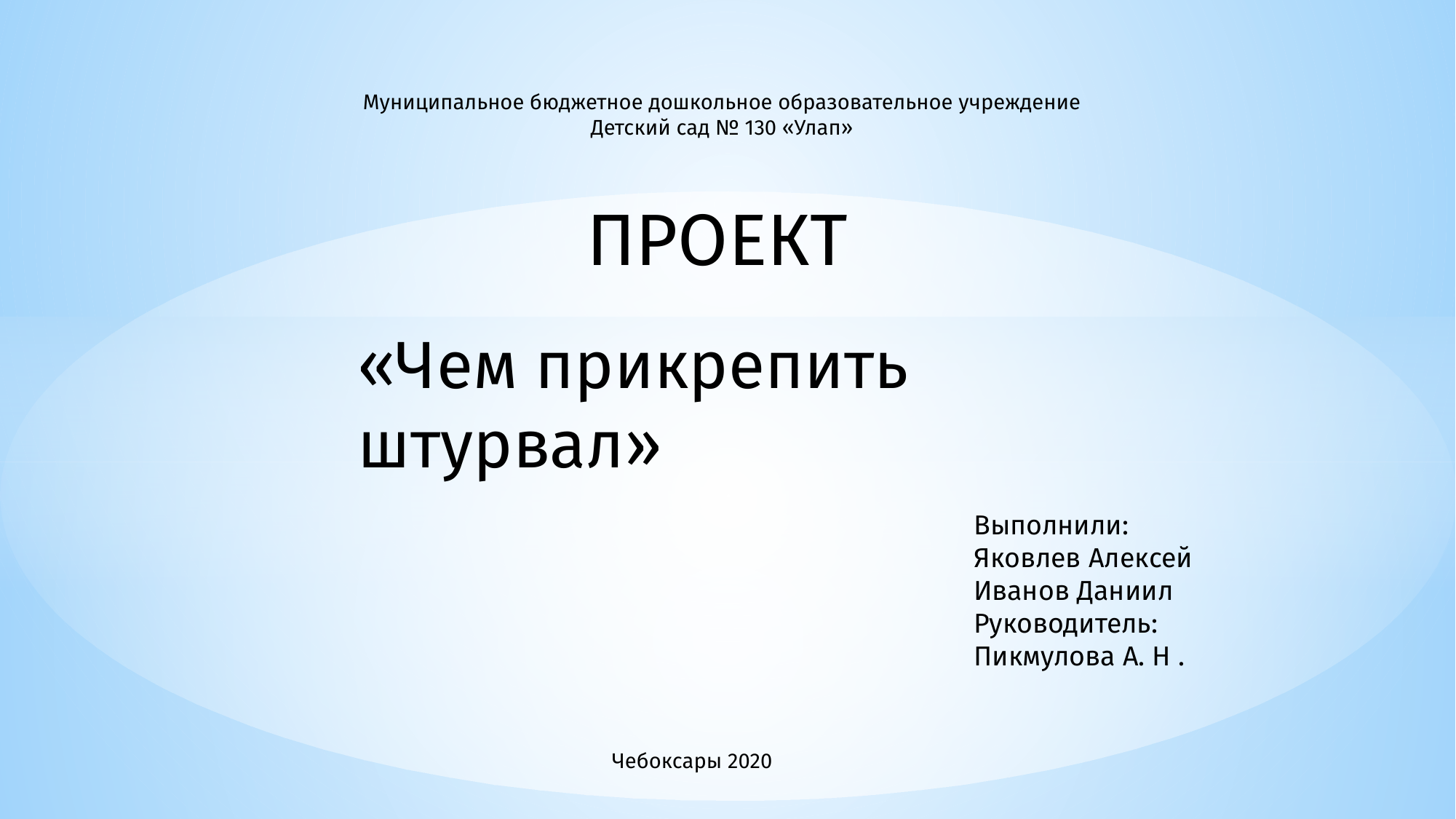

Муниципальное бюджетное дошкольное образовательное учреждение
Детский сад № 130 «Улап»

ПРОЕКТ
«Чем прикрепить штурвал»
Выполнили:
Яковлев Алексей
Иванов Даниил
Руководитель:
Пикмулова А. Н .
 Чебоксары 2020